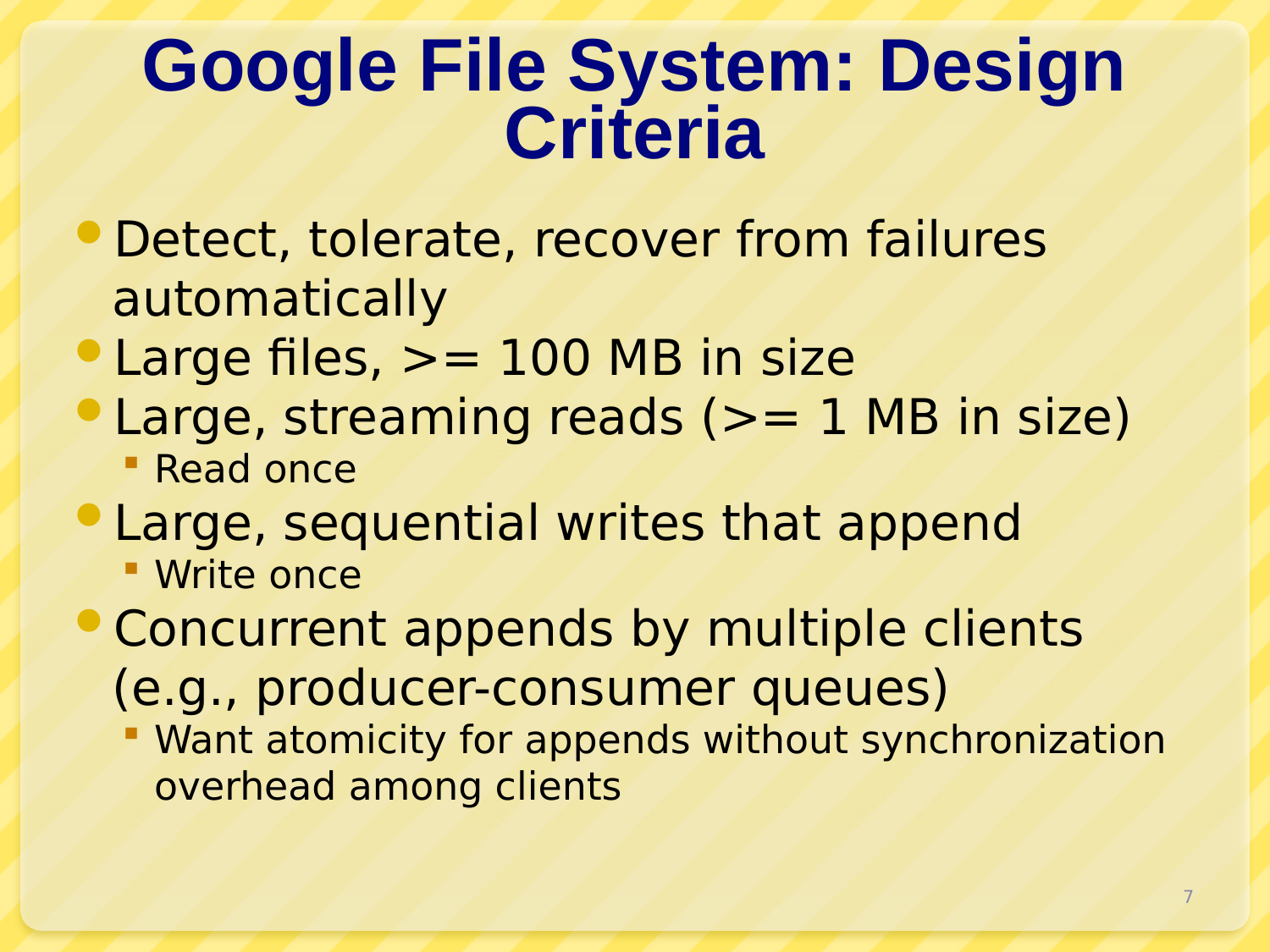

# Google File System: Design Criteria
Detect, tolerate, recover from failures automatically
Large files, >= 100 MB in size
Large, streaming reads (>= 1 MB in size)
Read once
Large, sequential writes that append
Write once
Concurrent appends by multiple clients (e.g., producer-consumer queues)
Want atomicity for appends without synchronization overhead among clients
7